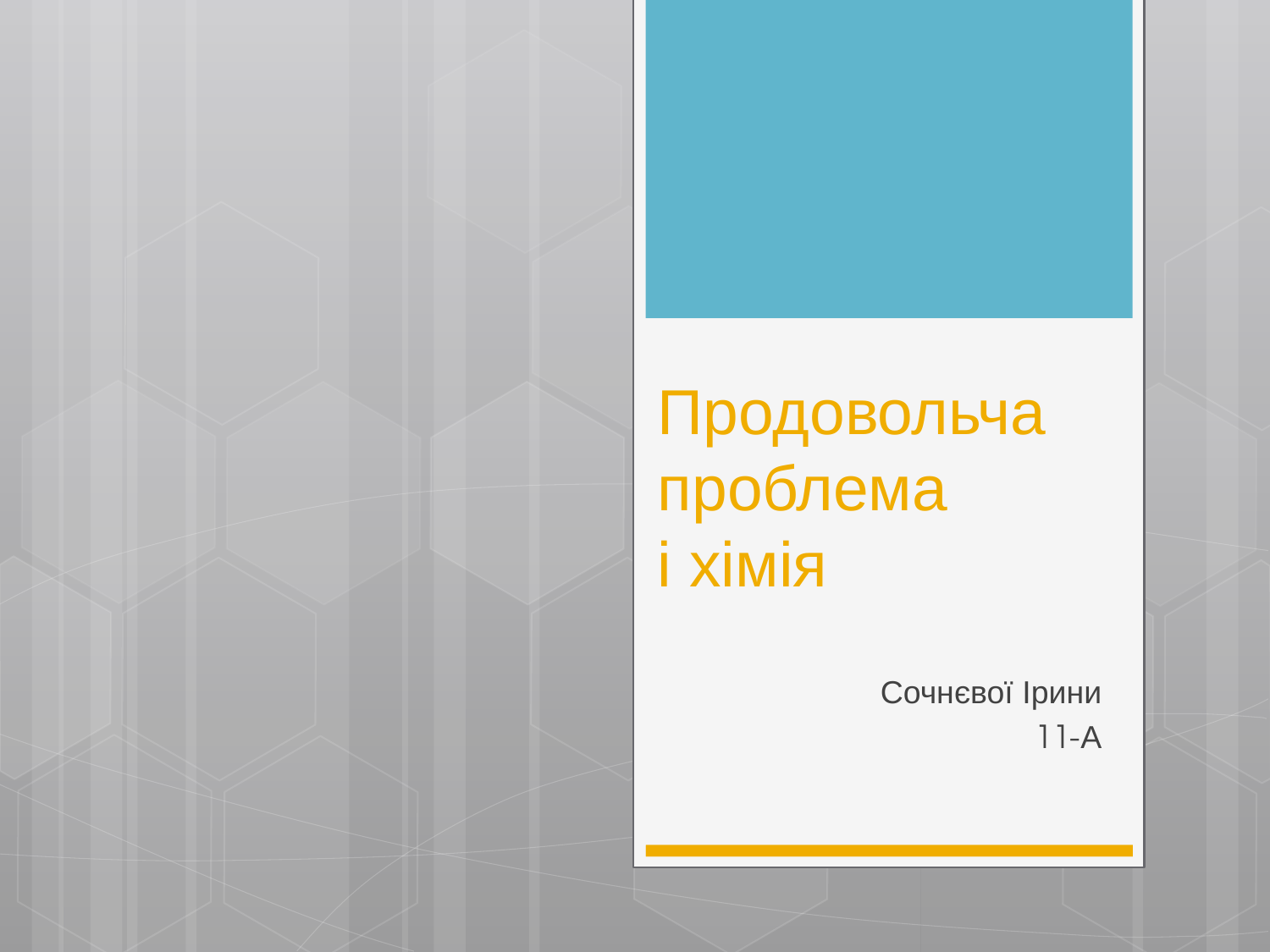

# Продовольча проблема і хімія
Сочнєвої Ірини
11-А